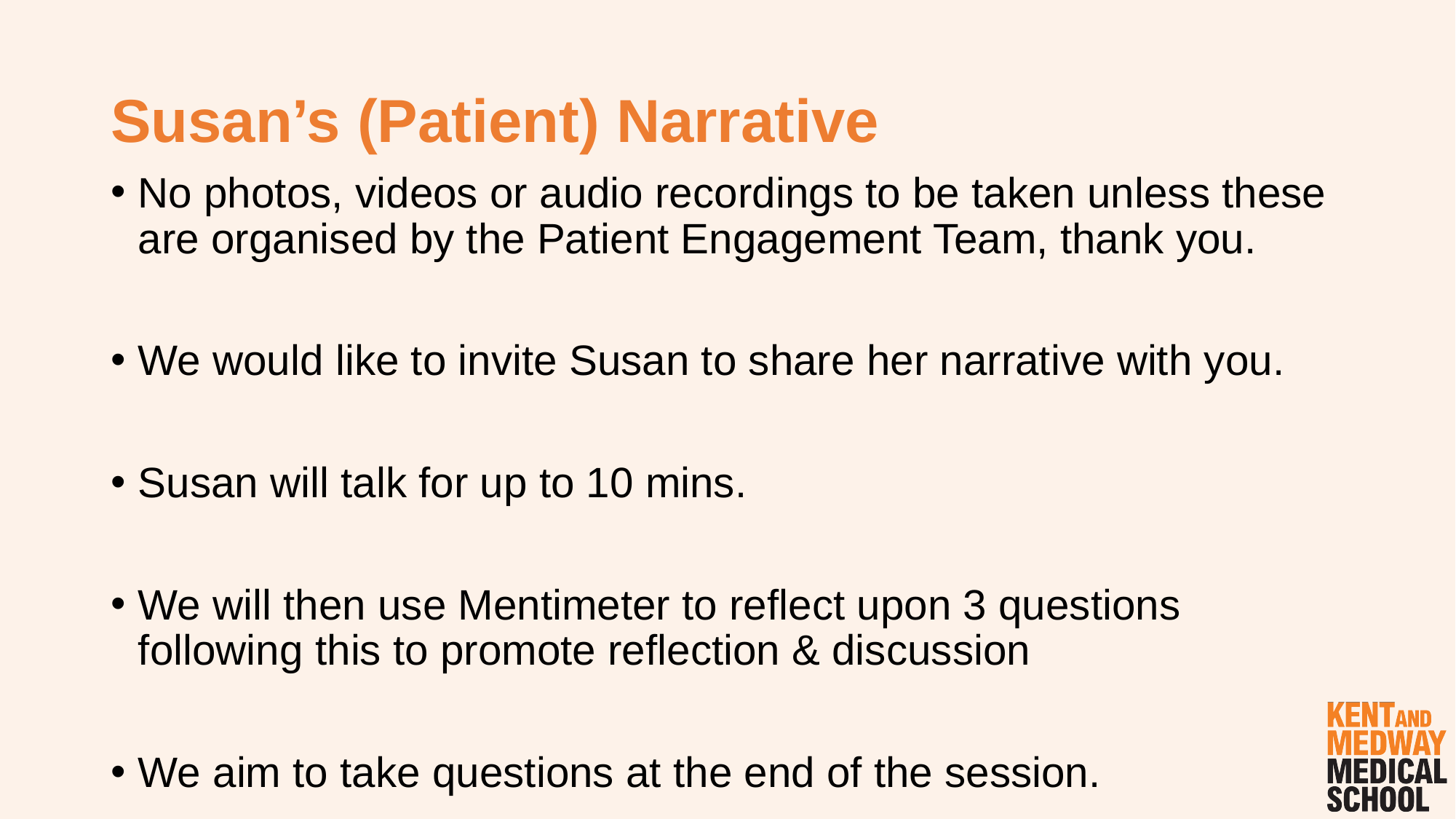

# Susan’s (Patient) Narrative
No photos, videos or audio recordings to be taken unless these are organised by the Patient Engagement Team, thank you.

We would like to invite Susan to share her narrative with you.

Susan will talk for up to 10 mins.

We will then use Mentimeter to reflect upon 3 questions following this to promote reflection & discussion

We aim to take questions at the end of the session.